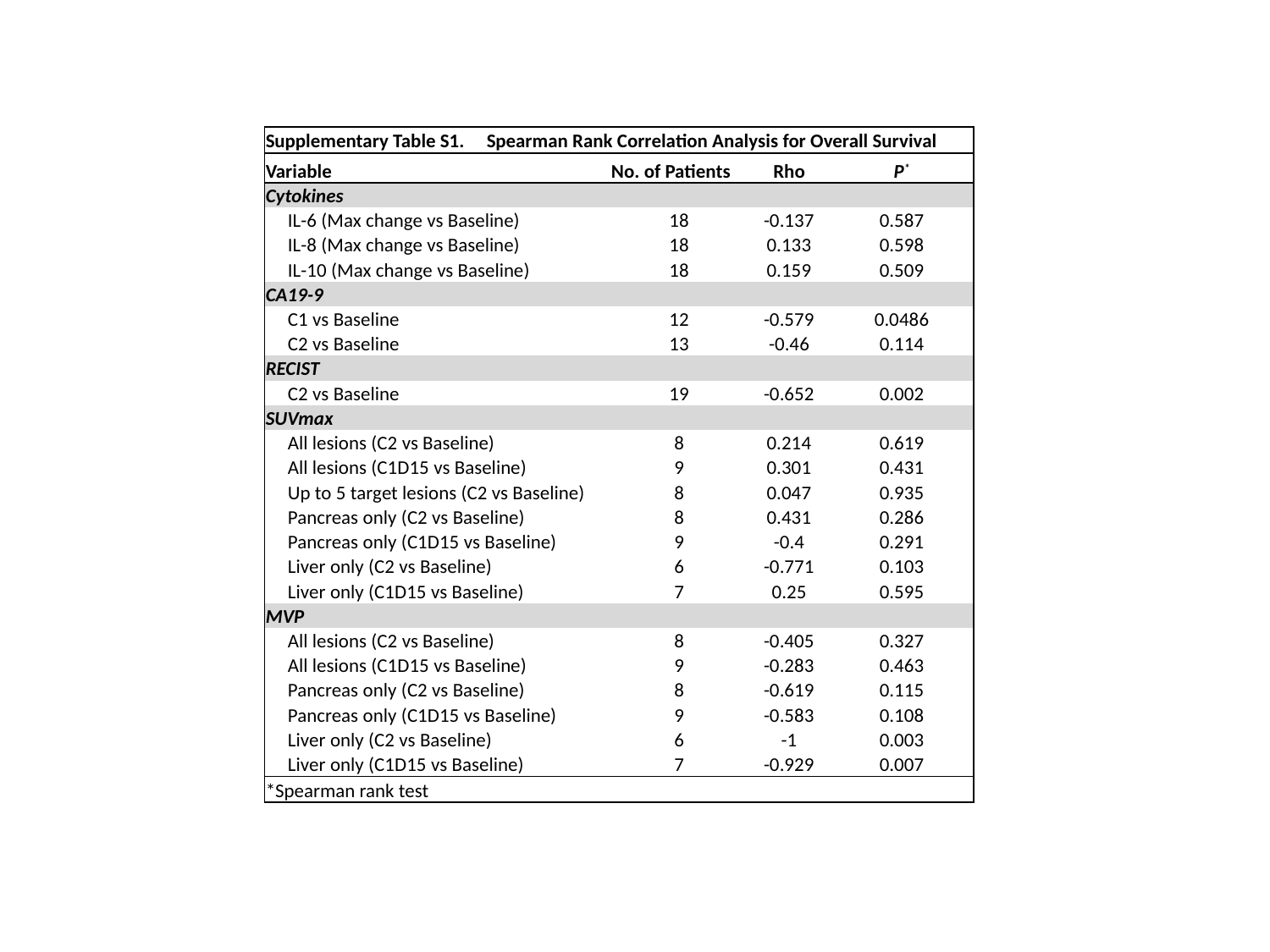

| Supplementary Table S1. Spearman Rank Correlation Analysis for Overall Survival |  |  |  |
| --- | --- | --- | --- |
| Variable | No. of Patients | Rho | P\* |
| Cytokines |  |  |  |
| IL-6 (Max change vs Baseline) | 18 | -0.137 | 0.587 |
| IL-8 (Max change vs Baseline) | 18 | 0.133 | 0.598 |
| IL-10 (Max change vs Baseline) | 18 | 0.159 | 0.509 |
| CA19-9 |  |  |  |
| C1 vs Baseline | 12 | -0.579 | 0.0486 |
| C2 vs Baseline | 13 | -0.46 | 0.114 |
| RECIST |  |  |  |
| C2 vs Baseline | 19 | -0.652 | 0.002 |
| SUVmax |  |  |  |
| All lesions (C2 vs Baseline) | 8 | 0.214 | 0.619 |
| All lesions (C1D15 vs Baseline) | 9 | 0.301 | 0.431 |
| Up to 5 target lesions (C2 vs Baseline) | 8 | 0.047 | 0.935 |
| Pancreas only (C2 vs Baseline) | 8 | 0.431 | 0.286 |
| Pancreas only (C1D15 vs Baseline) | 9 | -0.4 | 0.291 |
| Liver only (C2 vs Baseline) | 6 | -0.771 | 0.103 |
| Liver only (C1D15 vs Baseline) | 7 | 0.25 | 0.595 |
| MVP |  |  |  |
| All lesions (C2 vs Baseline) | 8 | -0.405 | 0.327 |
| All lesions (C1D15 vs Baseline) | 9 | -0.283 | 0.463 |
| Pancreas only (C2 vs Baseline) | 8 | -0.619 | 0.115 |
| Pancreas only (C1D15 vs Baseline) | 9 | -0.583 | 0.108 |
| Liver only (C2 vs Baseline) | 6 | -1 | 0.003 |
| Liver only (C1D15 vs Baseline) | 7 | -0.929 | 0.007 |
| \*Spearman rank test |  |  |  |